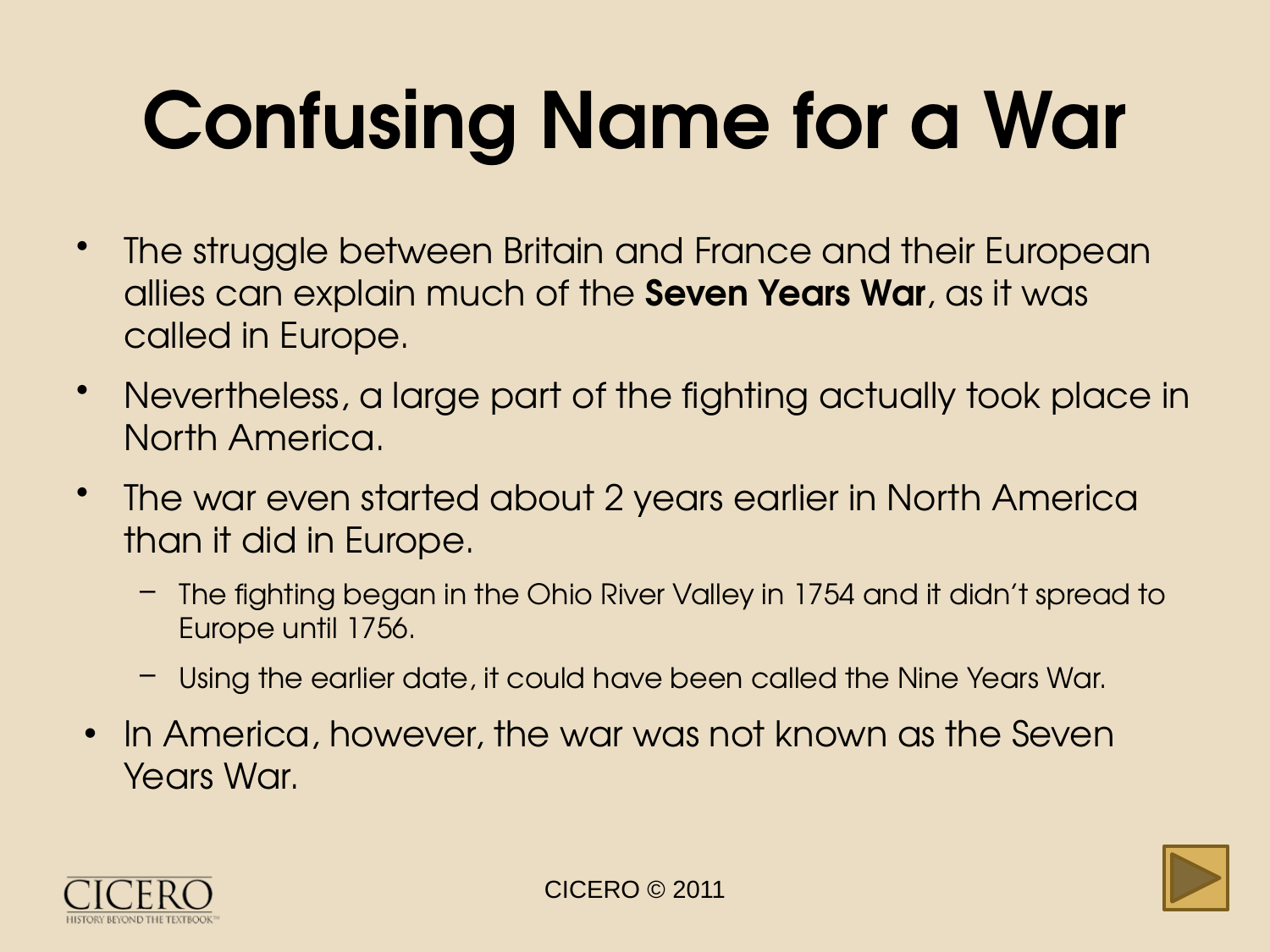

# Confusing Name for a War
The struggle between Britain and France and their European allies can explain much of the Seven Years War, as it was called in Europe.
Nevertheless, a large part of the fighting actually took place in North America.
The war even started about 2 years earlier in North America than it did in Europe.
The fighting began in the Ohio River Valley in 1754 and it didn’t spread to Europe until 1756.
Using the earlier date, it could have been called the Nine Years War.
In America, however, the war was not known as the Seven Years War.

CICERO © 2011